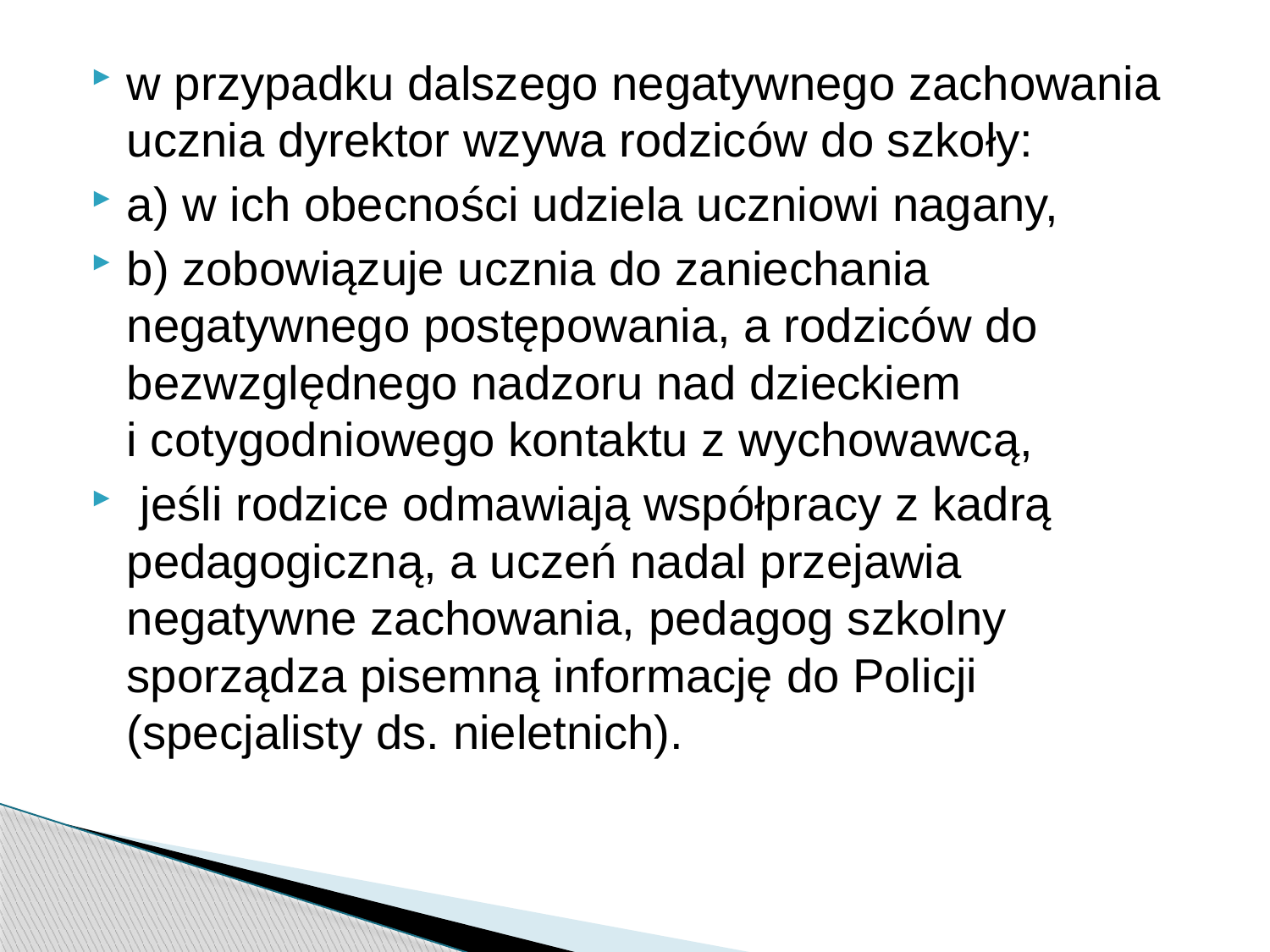

w przypadku dalszego negatywnego zachowania ucznia dyrektor wzywa rodziców do szkoły:
a) w ich obecności udziela uczniowi nagany,
b) zobowiązuje ucznia do zaniechania negatywnego postępowania, a rodziców do bezwzględnego nadzoru nad dzieckiem i cotygodniowego kontaktu z wychowawcą,
 jeśli rodzice odmawiają współpracy z kadrą pedagogiczną, a uczeń nadal przejawia negatywne zachowania, pedagog szkolny sporządza pisemną informację do Policji (specjalisty ds. nieletnich).